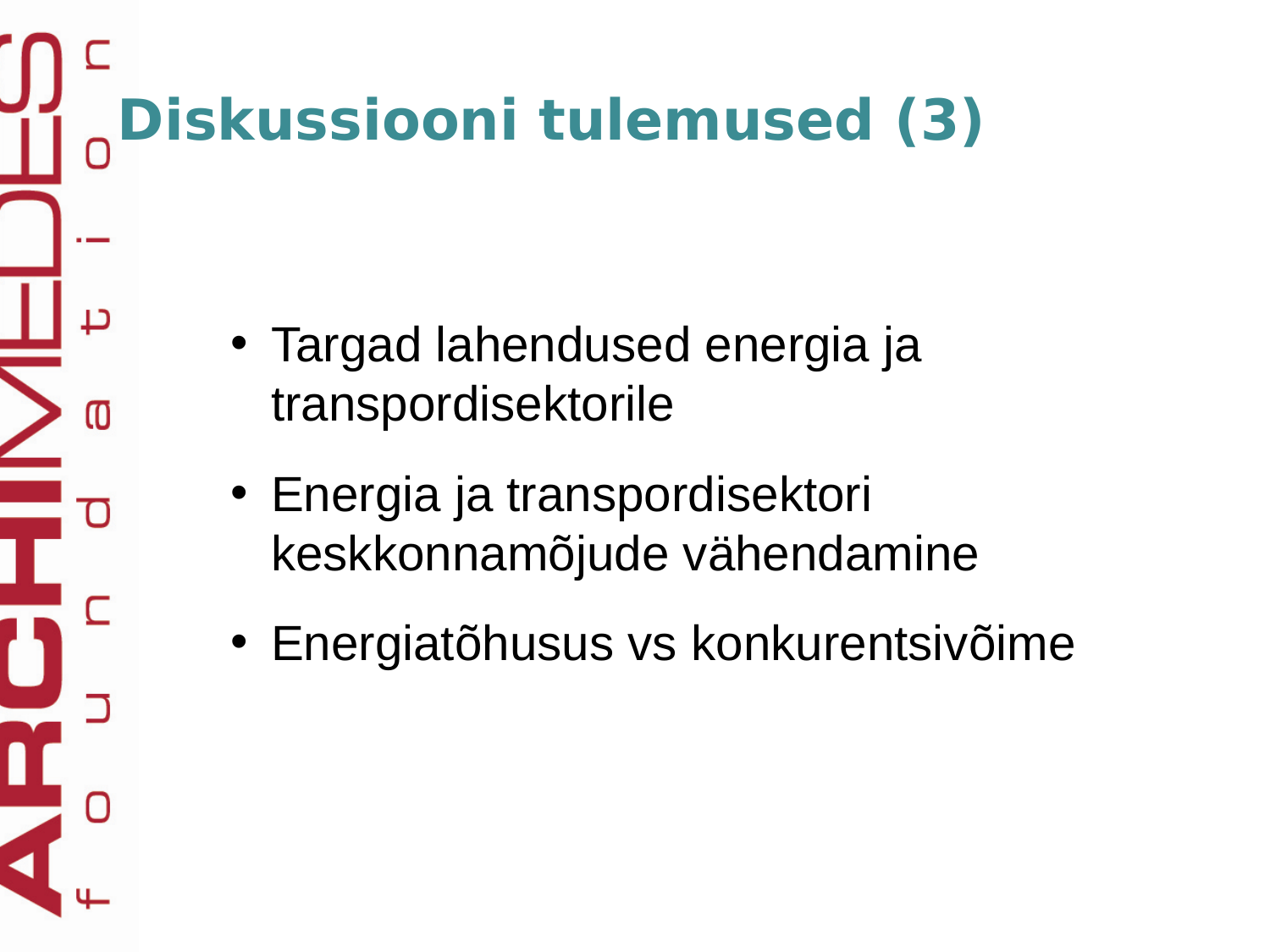

# Diskussiooni tulemused (3)
Targad lahendused energia ja transpordisektorile
Energia ja transpordisektori keskkonnamõjude vähendamine
Energiatõhusus vs konkurentsivõime